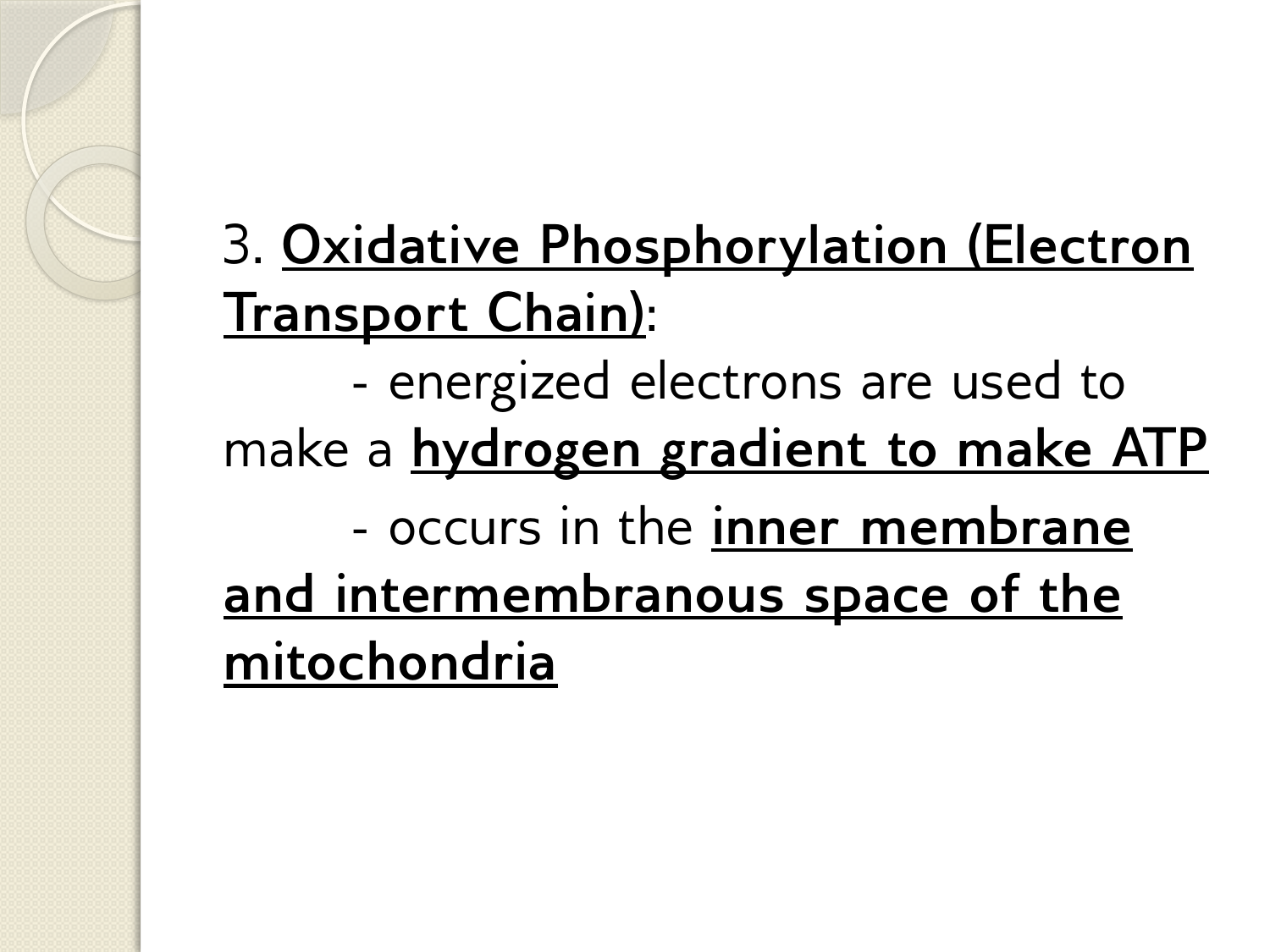

#
3. Oxidative Phosphorylation (Electron Transport Chain):
	- energized electrons are used to make a hydrogen gradient to make ATP
	- occurs in the inner membrane and intermembranous space of the mitochondria